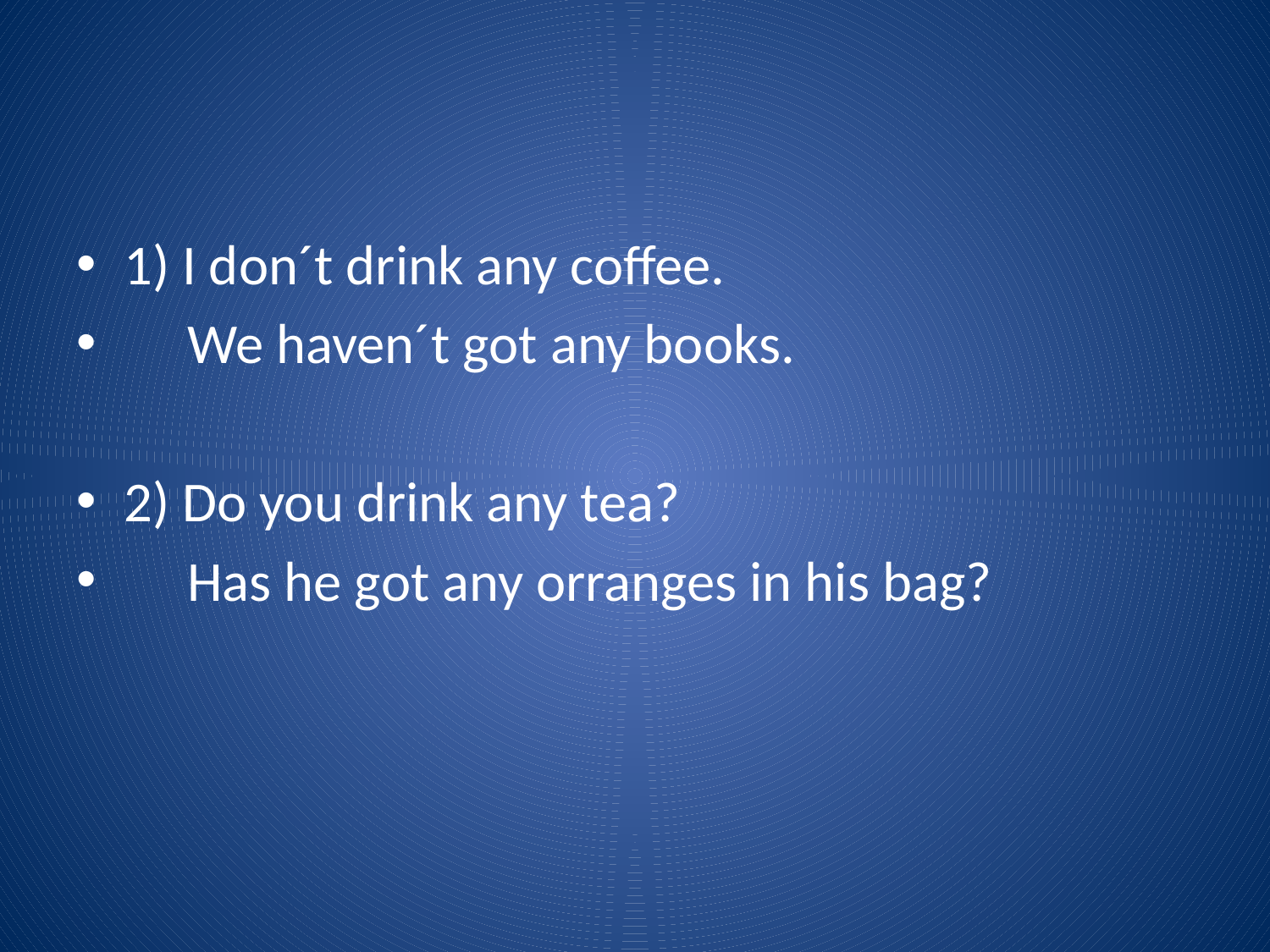

#
1) I don´t drink any coffee.
     We haven´t got any books.

2) Do you drink any tea?
     Has he got any orranges in his bag?